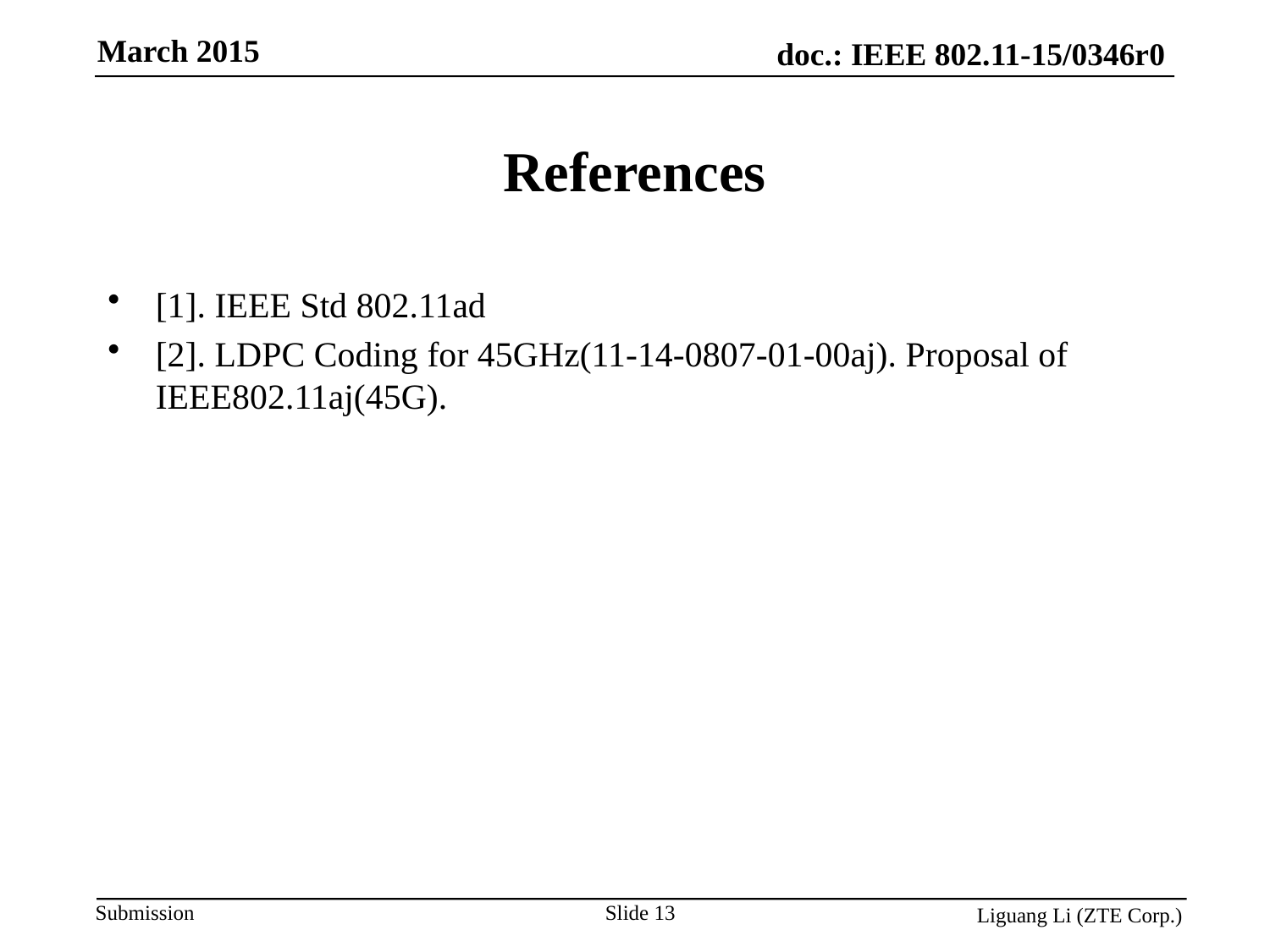

# References
[1]. IEEE Std 802.11ad
[2]. LDPC Coding for 45GHz(11-14-0807-01-00aj). Proposal of IEEE802.11aj(45G).

Slide 13
Liguang Li (ZTE Corp.)